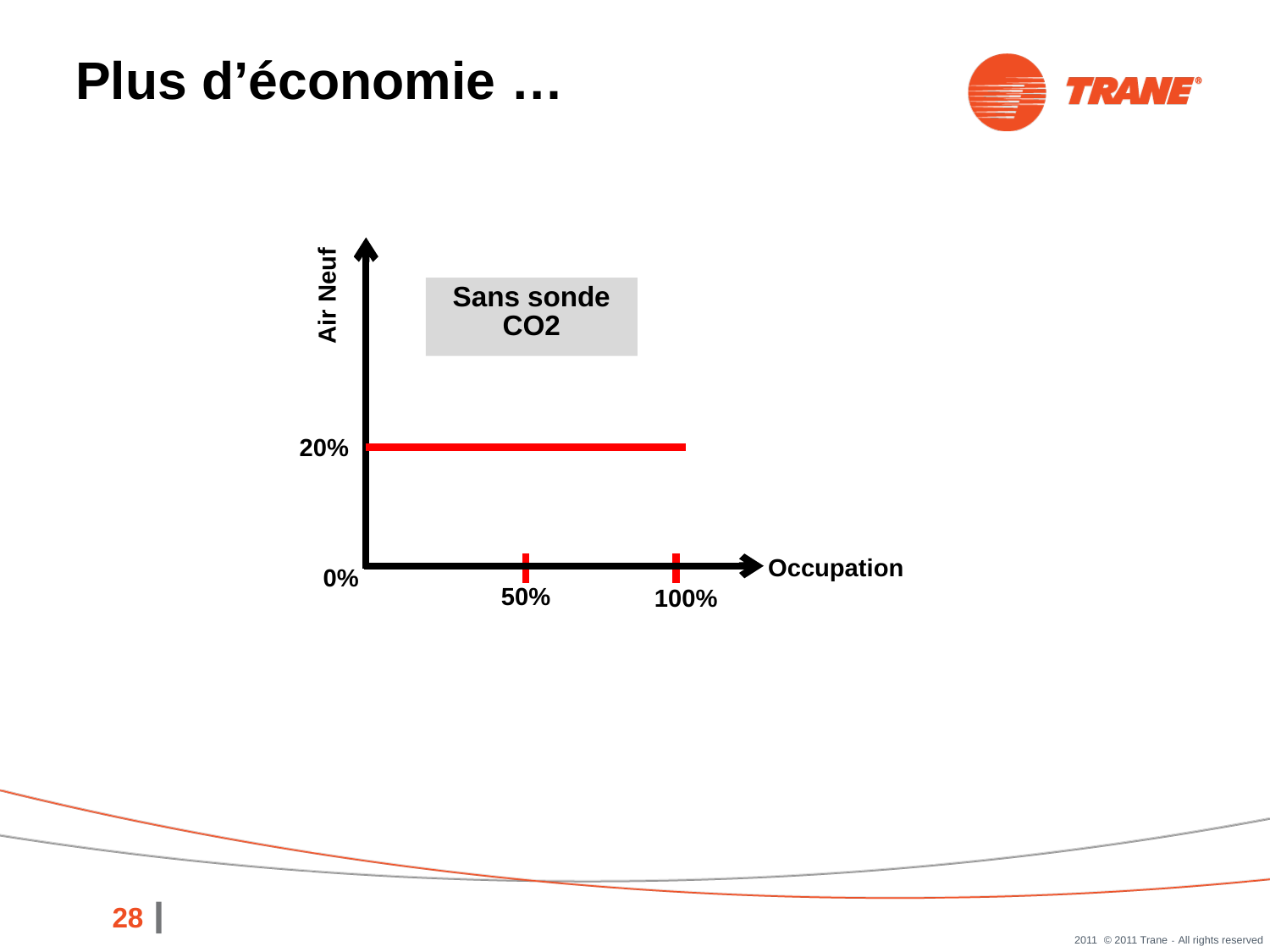

Plus d’économie …
Air Neuf
Sans sonde CO2
20%
Occupation
0%
50%
100%